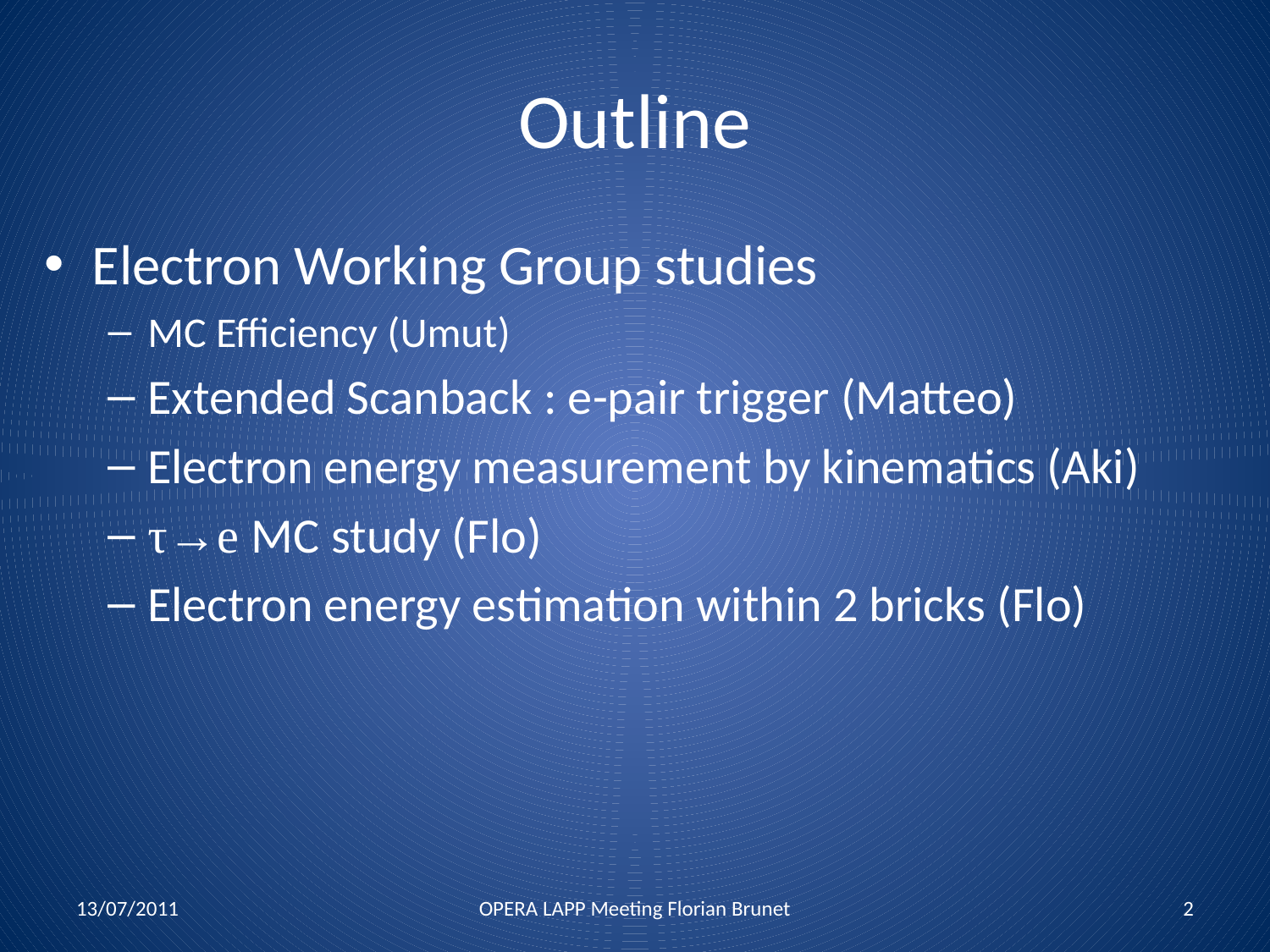

# Outline
Electron Working Group studies
MC Efficiency (Umut)
Extended Scanback : e-pair trigger (Matteo)
Electron energy measurement by kinematics (Aki)
τ→e MC study (Flo)
Electron energy estimation within 2 bricks (Flo)
13/07/2011
OPERA LAPP Meeting Florian Brunet
2